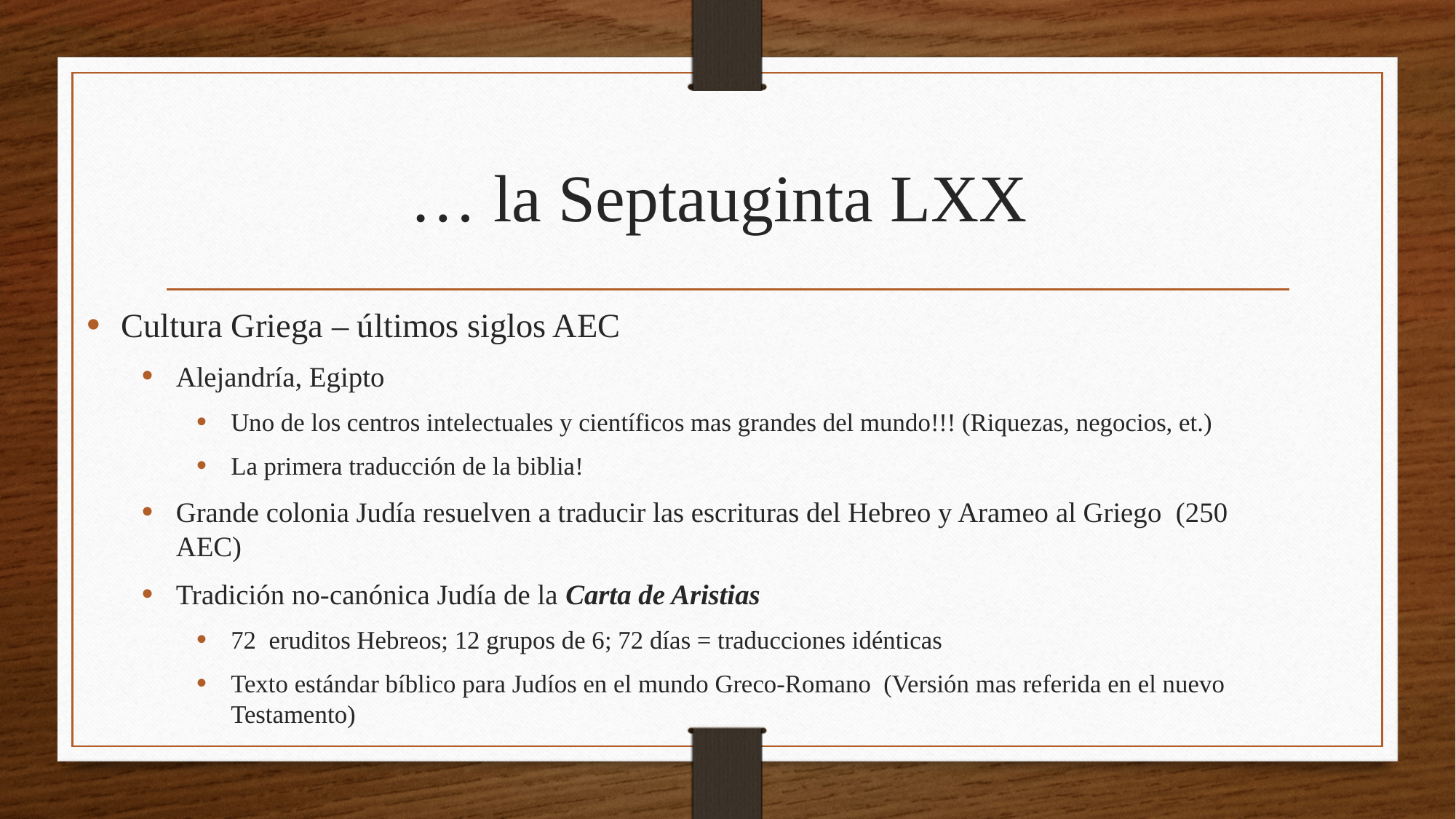

# … la Septauginta LXX
Cultura Griega – últimos siglos AEC
Alejandría, Egipto
Uno de los centros intelectuales y científicos mas grandes del mundo!!! (Riquezas, negocios, et.)
La primera traducción de la biblia!
Grande colonia Judía resuelven a traducir las escrituras del Hebreo y Arameo al Griego  (250 AEC)
Tradición no-canónica Judía de la Carta de Aristias
72  eruditos Hebreos; 12 grupos de 6; 72 días = traducciones idénticas
Texto estándar bíblico para Judíos en el mundo Greco-Romano  (Versión mas referida en el nuevo Testamento)